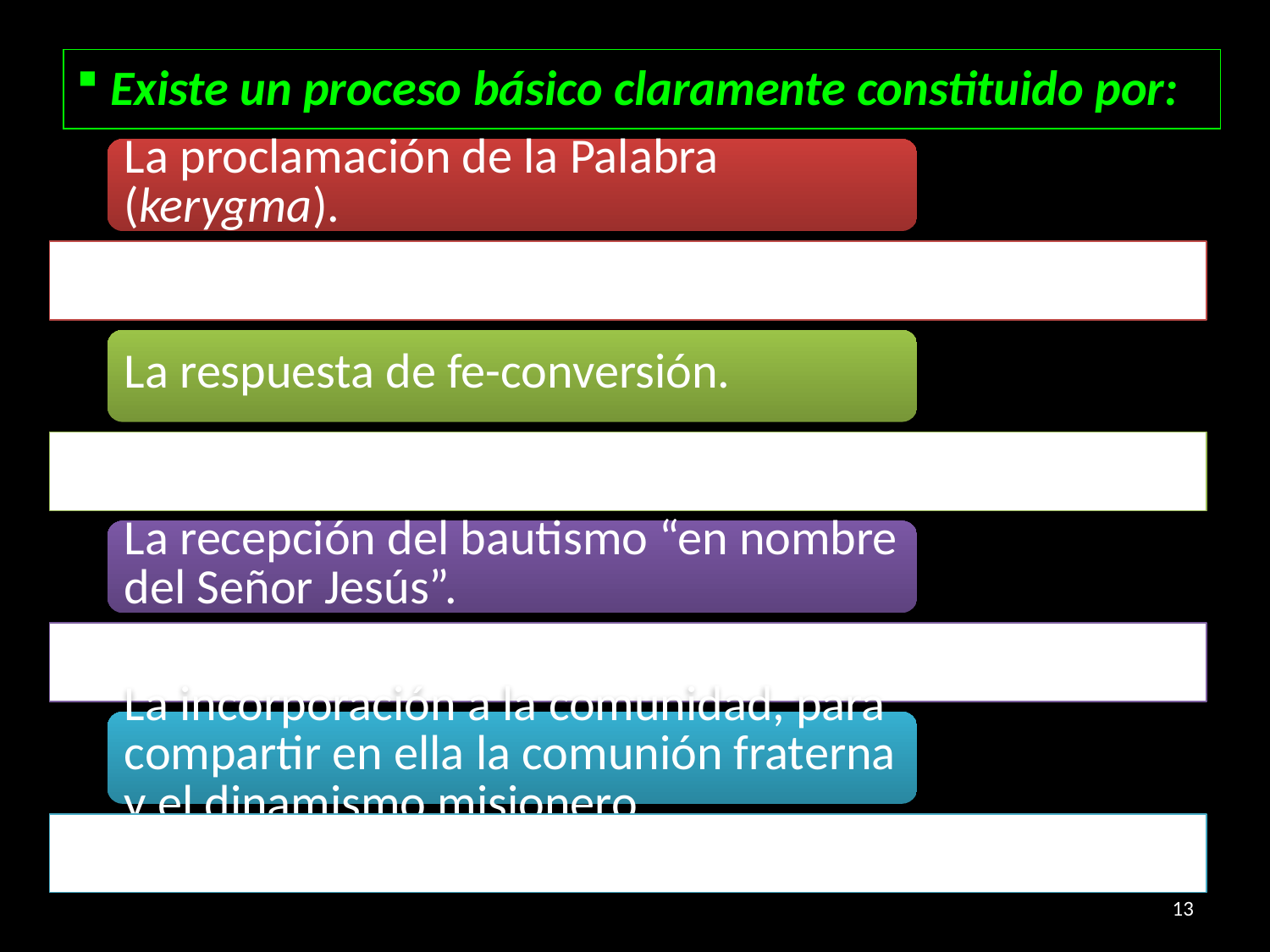

Existe un proceso básico claramente constituido por:
La proclamación de la Palabra (kerygma).
La respuesta de fe-conversión.
La recepción del bautismo “en nombre del Señor Jesús”.
La incorporación a la comunidad, para compartir en ella la comunión fraterna y el dinamismo misionero.
13